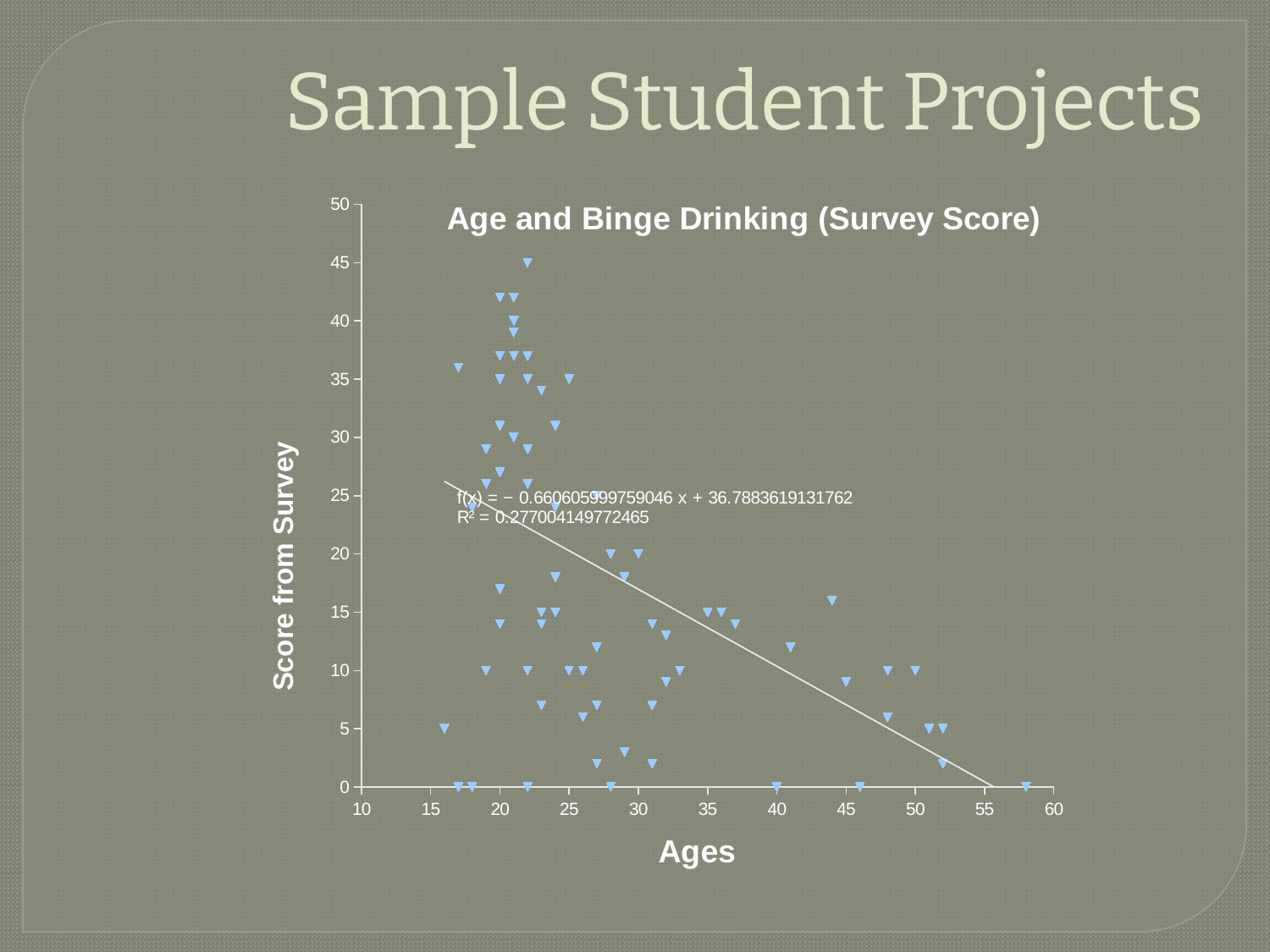

Sample Student Projects

### Chart: Age and Binge Drinking (Survey Score)

| Category |  |  |
|---|---|---|